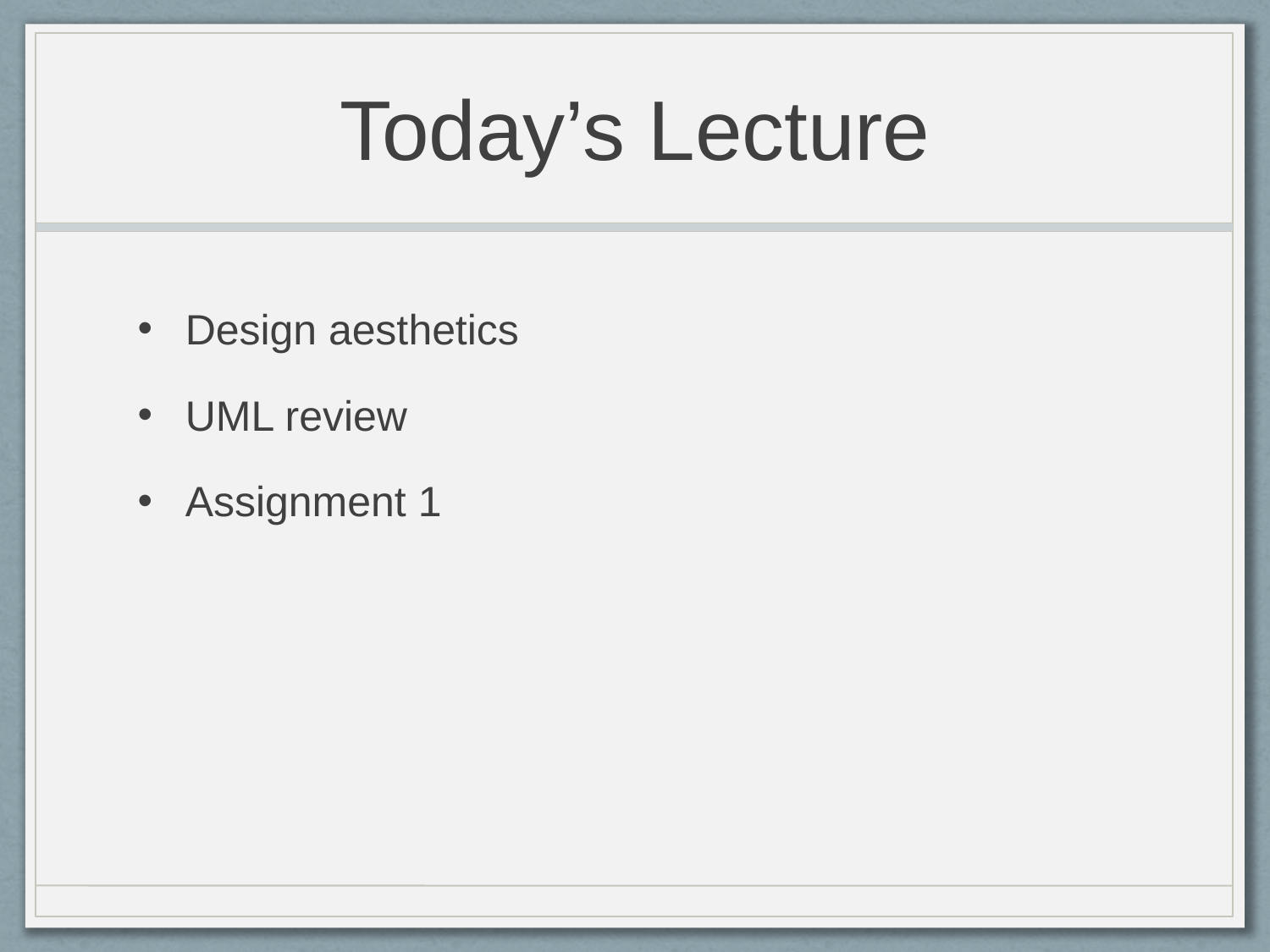

# Today’s Lecture
Design aesthetics
UML review
Assignment 1